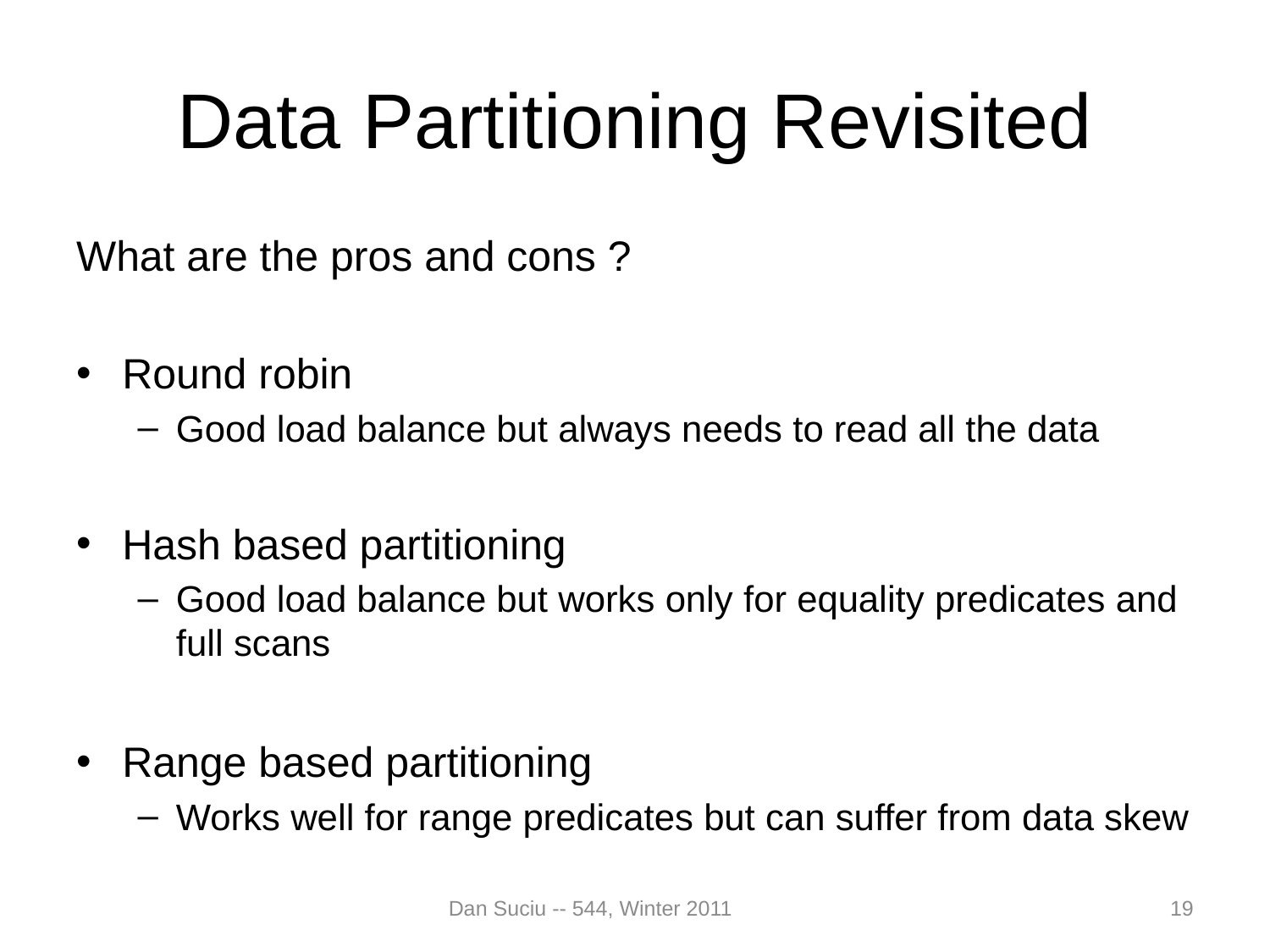

# Data Partitioning Revisited
What are the pros and cons ?

Round robin
Good load balance but always needs to read all the data

Hash based partitioning
Good load balance but works only for equality predicates and full scans

Range based partitioning
Works well for range predicates but can suffer from data skew
Dan Suciu -- 544, Winter 2011
19